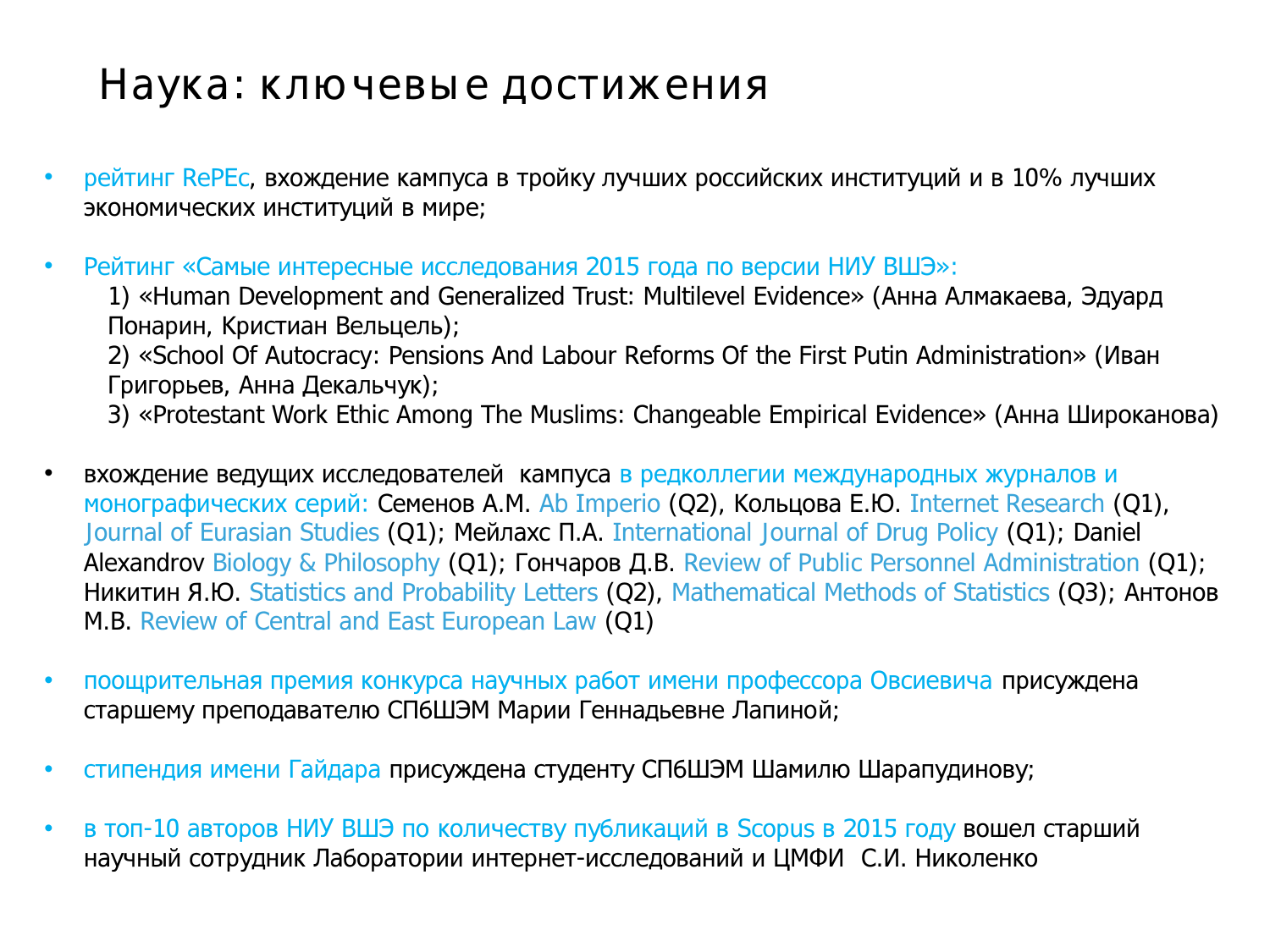

# Наука: ключевые достижения

рейтинг RePEc, вхождение кампуса в тройку лучших российских институций и в 10% лучших экономических институций в мире;

Рейтинг «Самые интересные исследования 2015 года по версии НИУ ВШЭ»:
1) «Human Development and Generalized Trust: Multilevel Evidence» (Анна Алмакаева, Эдуард Понарин, Кристиан Вельцель);
2) «School Of Autocracy: Pensions And Labour Reforms Of the First Putin Administration» (Иван Григорьев, Анна Декальчук);
3) «Protestant Work Ethic Among The Muslims: Changeable Empirical Evidence» (Анна Широканова)

вхождение ведущих исследователей  кампуса в редколлегии международных журналов и монографических серий: Семенов А.М. Ab Imperio (Q2), Кольцова Е.Ю. Internet Research (Q1), Journal of Eurasian Studies (Q1); Мейлахс П.А. International Journal of Drug Policy (Q1); Daniel Alexandrov Biology & Philosophy (Q1); Гончаров Д.В. Review of Public Personnel Administration (Q1); Никитин Я.Ю. Statistics and Probability Letters (Q2), Mathematical Methods of Statistics (Q3); Антонов М.В. Review of Central and East European Law (Q1)

поощрительная премия конкурса научных работ имени профессора Овсиевича присуждена старшему преподавателю СПбШЭМ Марии Геннадьевне Лапиной;

стипендия имени Гайдара присуждена студенту СПбШЭМ Шамилю Шарапудинову;

в топ-10 авторов НИУ ВШЭ по количеству публикаций в Scopus в 2015 году вошел старший научный сотрудник Лаборатории интернет-исследований и ЦМФИ  С.И. Николенко